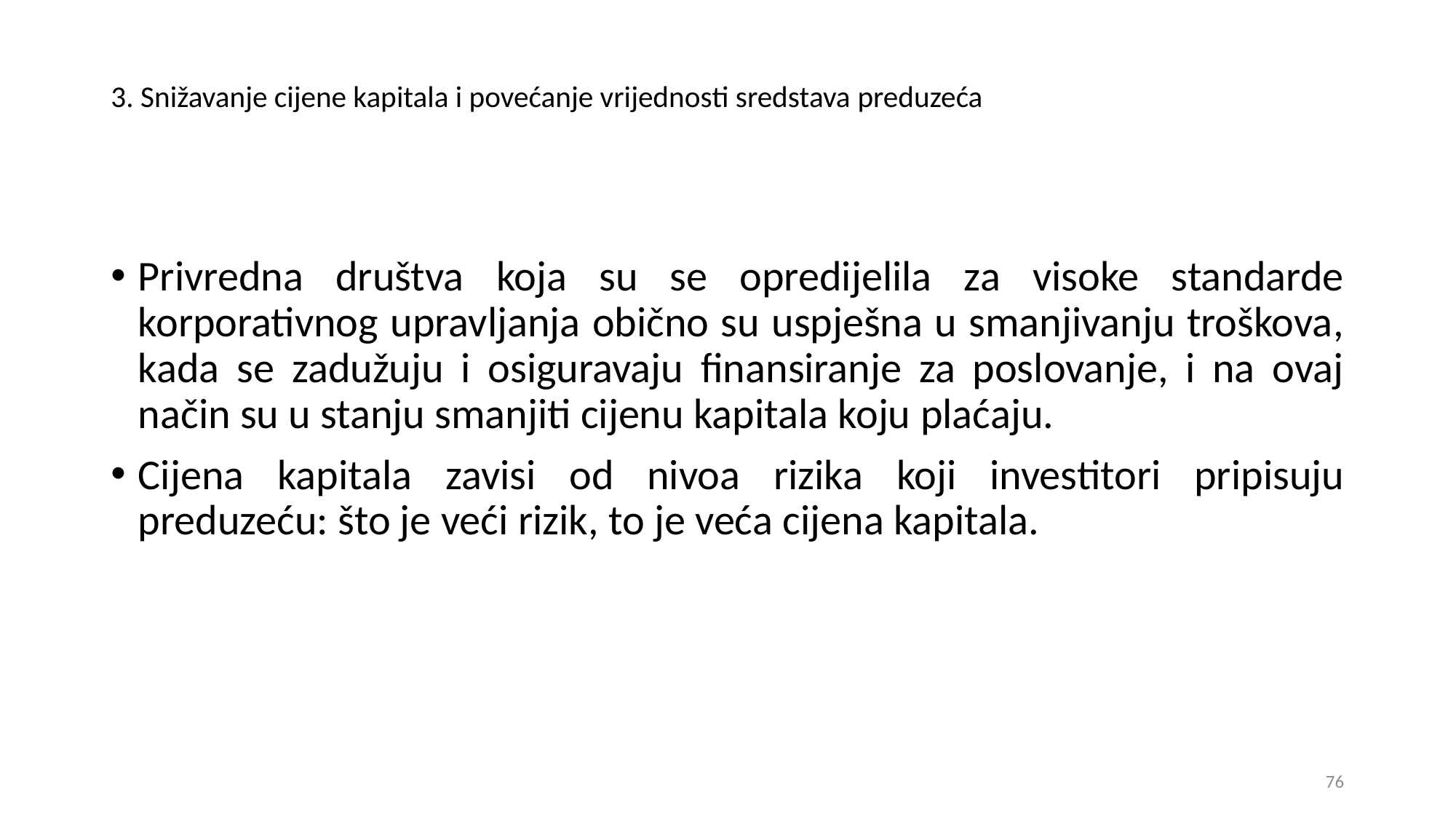

# 3. Snižavanje cijene kapitala i povećanje vrijednosti sredstava preduzeća

Privredna društva koja su se opredijelila za visoke standarde korporativnog upravljanja obično su uspješna u smanjivanju troškova, kada se zadužuju i osiguravaju finansiranje za poslovanje, i na ovaj način su u stanju smanjiti cijenu kapitala koju plaćaju.
Cijena kapitala zavisi od nivoa rizika koji investitori pripisuju preduzeću: što je veći rizik, to je veća cijena kapitala.
76